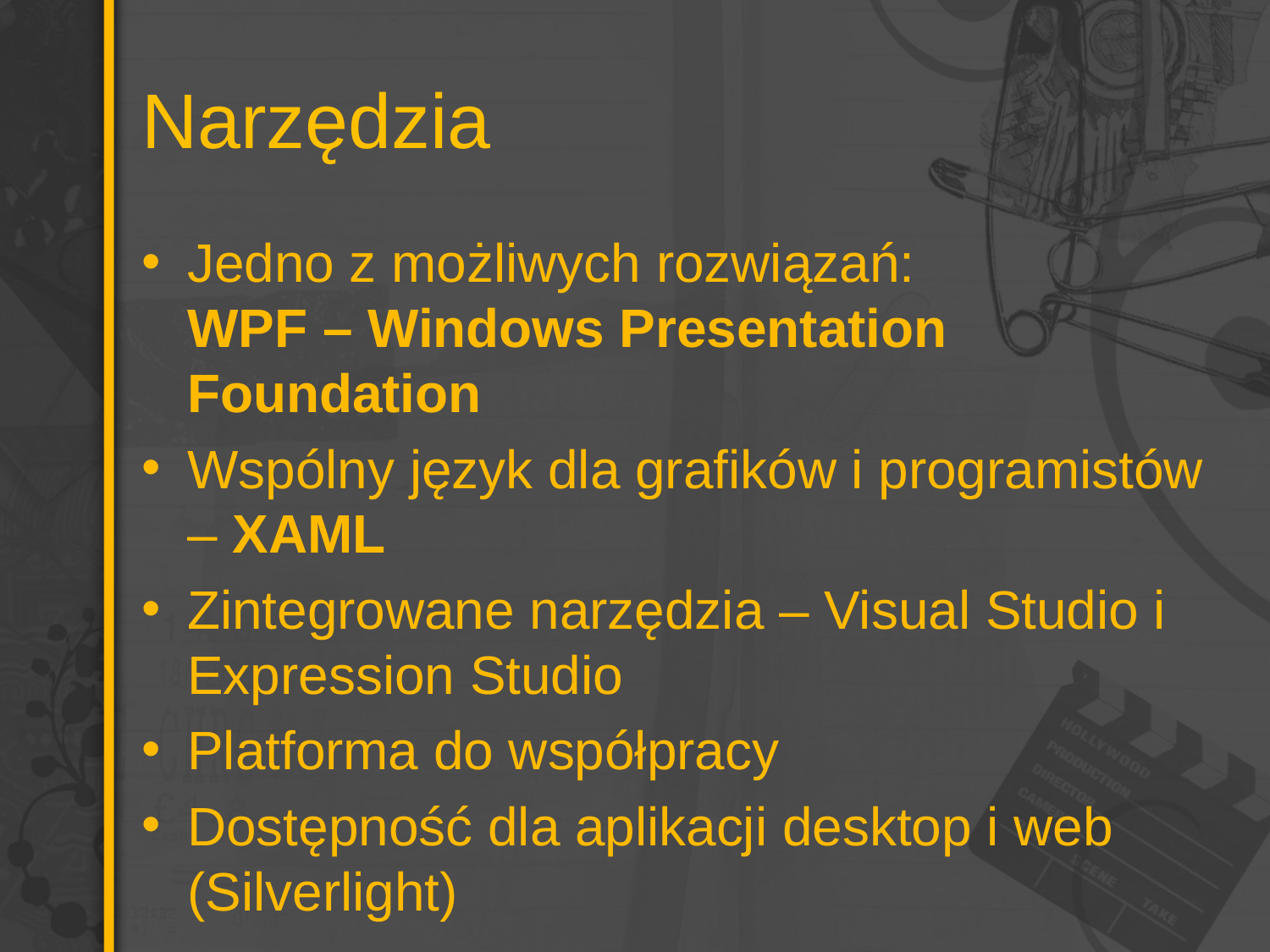

# Narzędzia
Jedno z możliwych rozwiązań:
WPF – Windows Presentation Foundation
Wspólny język dla grafików i programistów – XAML
Zintegrowane narzędzia – Visual Studio i Expression Studio
Platforma do współpracy
Dostępność dla aplikacji desktop i web (Silverlight)